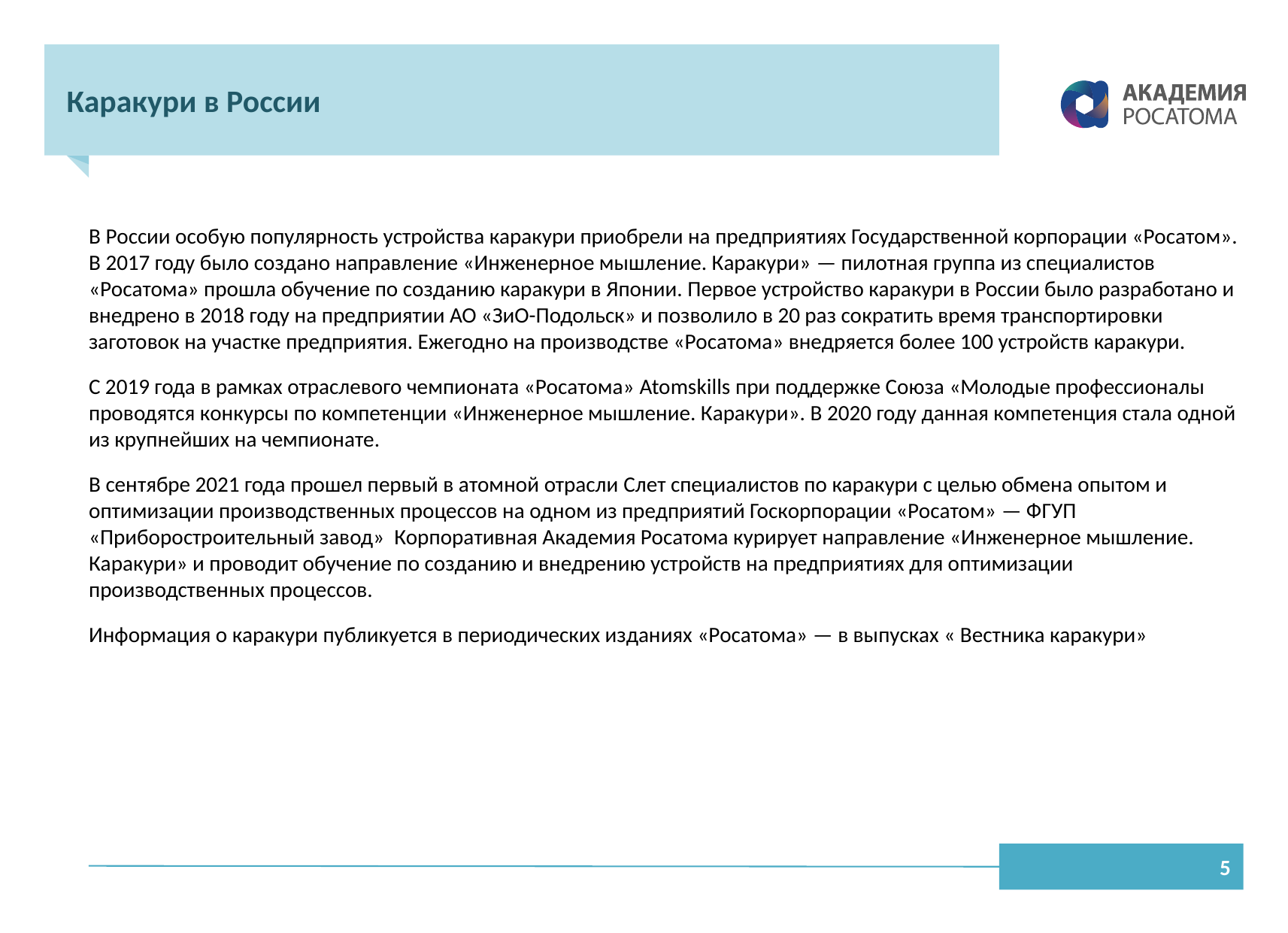

# Каракури в России
В России особую популярность устройства каракури приобрели на предприятиях Государственной корпорации «Росатом». В 2017 году было создано направление «Инженерное мышление. Каракури» — пилотная группа из специалистов «Росатома» прошла обучение по созданию каракури в Японии. Первое устройство каракури в России было разработано и внедрено в 2018 году на предприятии АО «ЗиО-Подольск» и позволило в 20 раз сократить время транспортировки заготовок на участке предприятия. Ежегодно на производстве «Росатома» внедряется более 100 устройств каракури.
С 2019 года в рамках отраслевого чемпионата «Росатома» Atomskills при поддержке Союза «Молодые профессионалы проводятся конкурсы по компетенции «Инженерное мышление. Каракури». В 2020 году данная компетенция стала одной из крупнейших на чемпионате.
В сентябре 2021 года прошел первый в атомной отрасли Слет специалистов по каракури с целью обмена опытом и оптимизации производственных процессов на одном из предприятий Госкорпорации «Росатом» — ФГУП «Приборостроительный завод»  Корпоративная Академия Росатома курирует направление «Инженерное мышление. Каракури» и проводит обучение по созданию и внедрению устройств на предприятиях для оптимизации производственных процессов.
Информация о каракури публикуется в периодических изданиях «Росатома» — в выпусках « Вестника каракури»

5